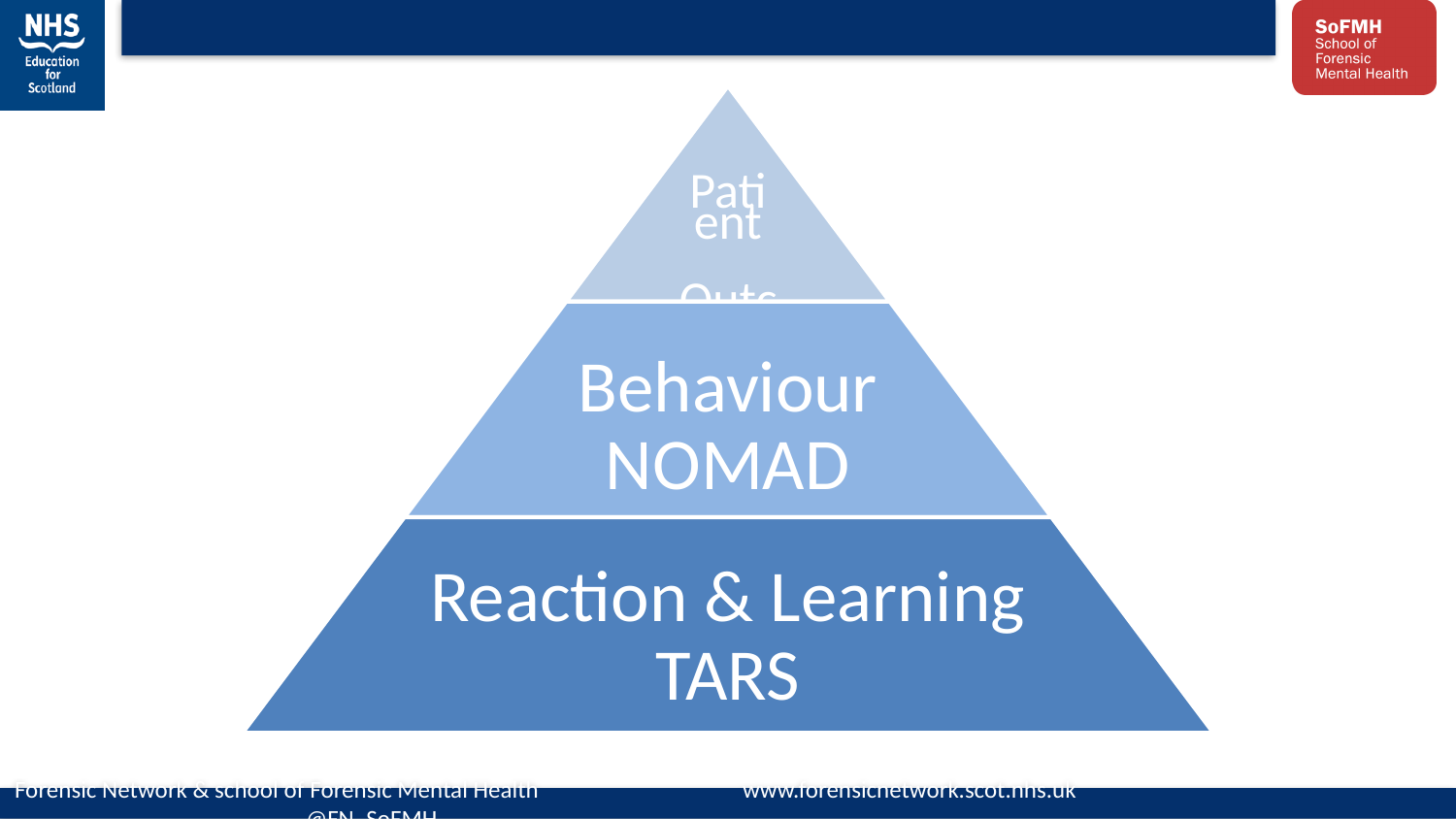

Patient
 Outcome
Behaviour NOMAD
Reaction & Learning TARS